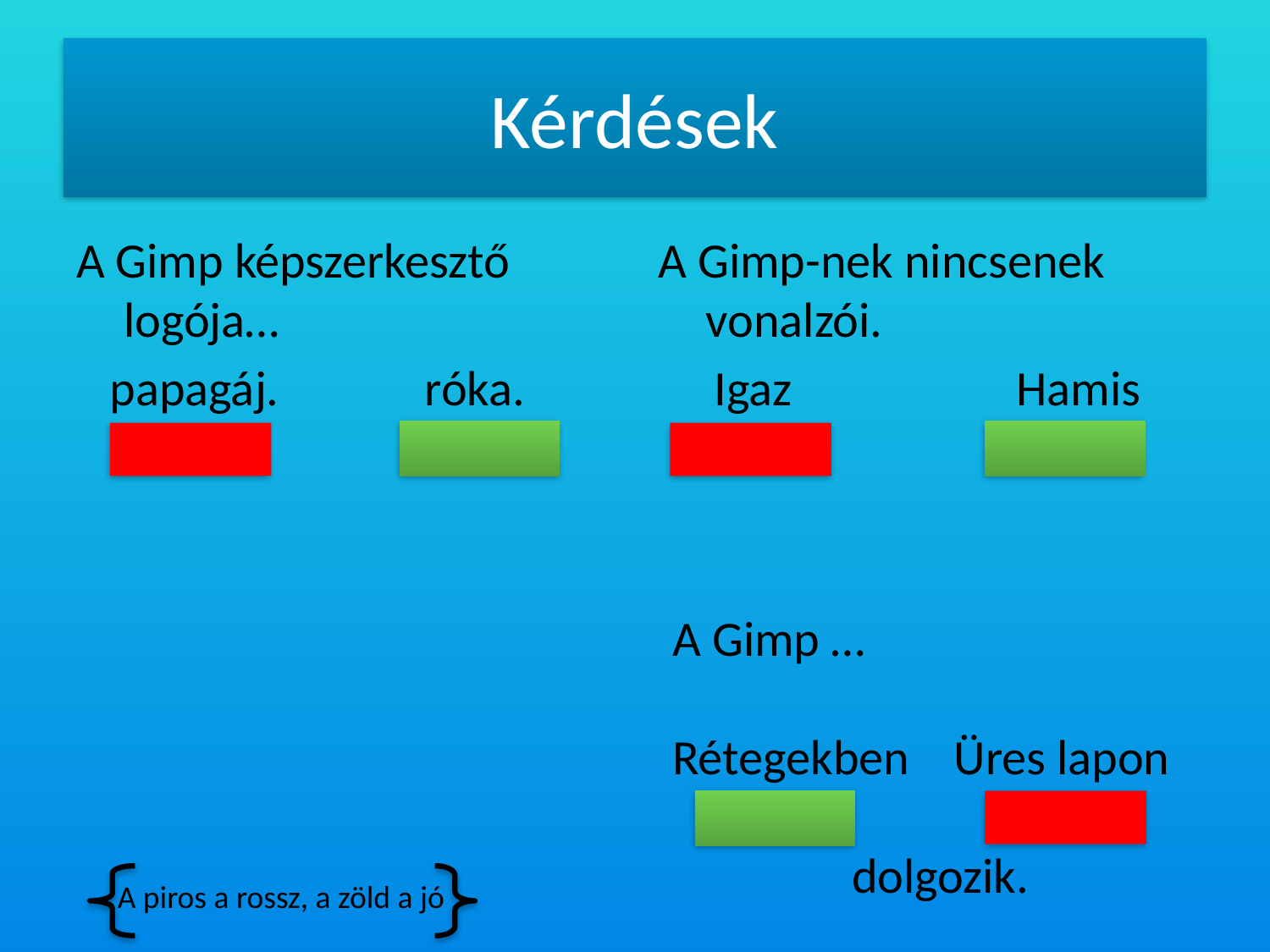

# Kérdések
A Gimp képszerkesztő logója…
   papagáj.             róka.
A Gimp-nek nincsenek vonalzói.
     Igaz                    Hamis

A Gimp …
Rétegekben    Üres lapon

                dolgozik.

A piros a rossz, a zöld a jó